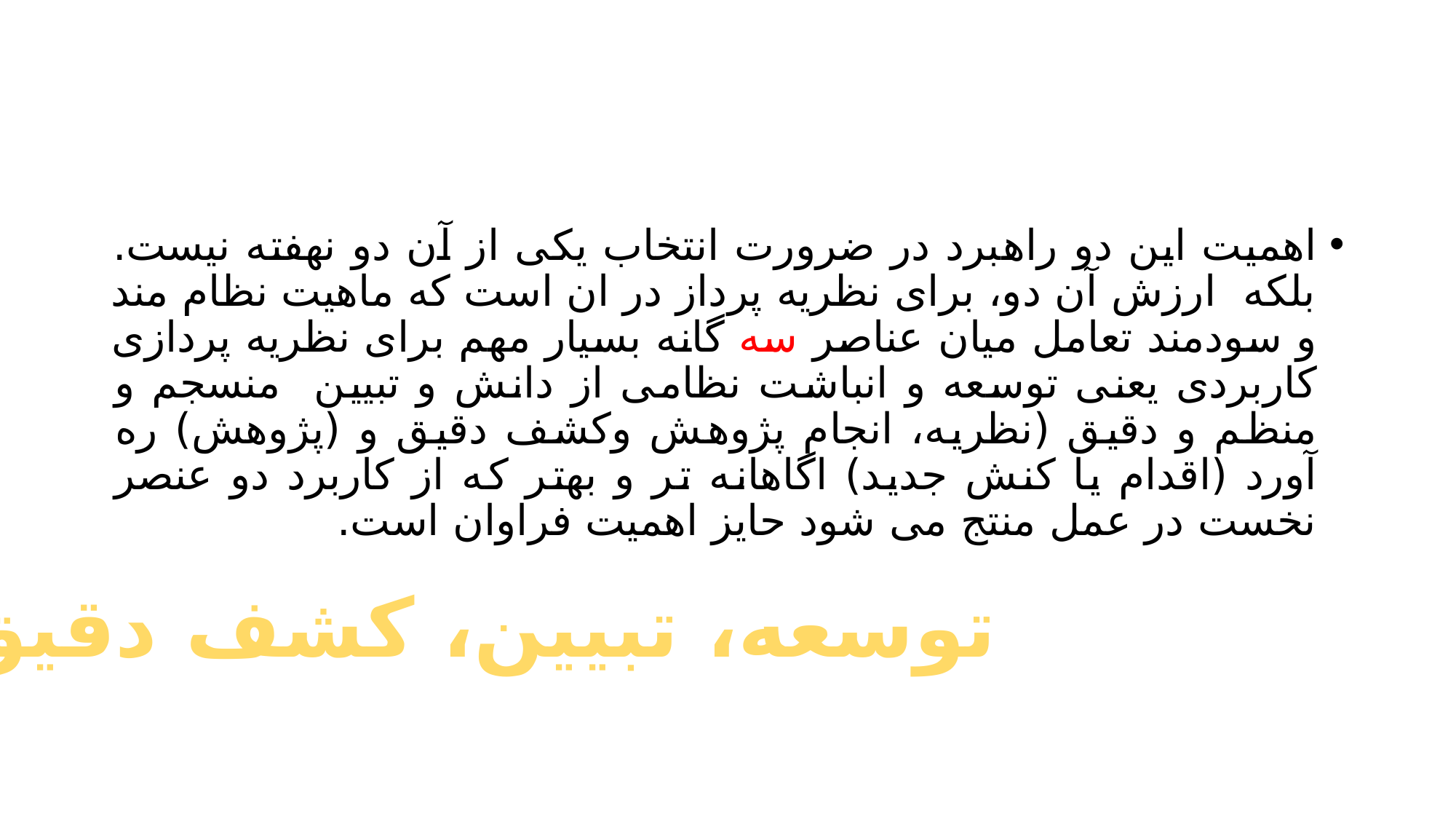

#
اهمیت این دو راهبرد در ضرورت انتخاب یکی از آن دو نهفته نیست. بلکه  ارزش آن دو، برای نظریه پرداز در ان است که ماهیت نظام مند و سودمند تعامل میان عناصر سه گانه بسیار مهم برای نظریه پردازی کاربردی یعنی توسعه و انباشت نظامی از دانش و تبیین  منسجم و منظم و دقیق (نظریه، انجام پژوهش وکشف دقیق و (پژوهش) ره آورد (اقدام یا کنش جدید) اگاهانه تر و بهتر که از کاربرد دو عنصر نخست در عمل منتج می شود حایز اهمیت فراوان است.

توسعه، تبیین، کشف دقیق